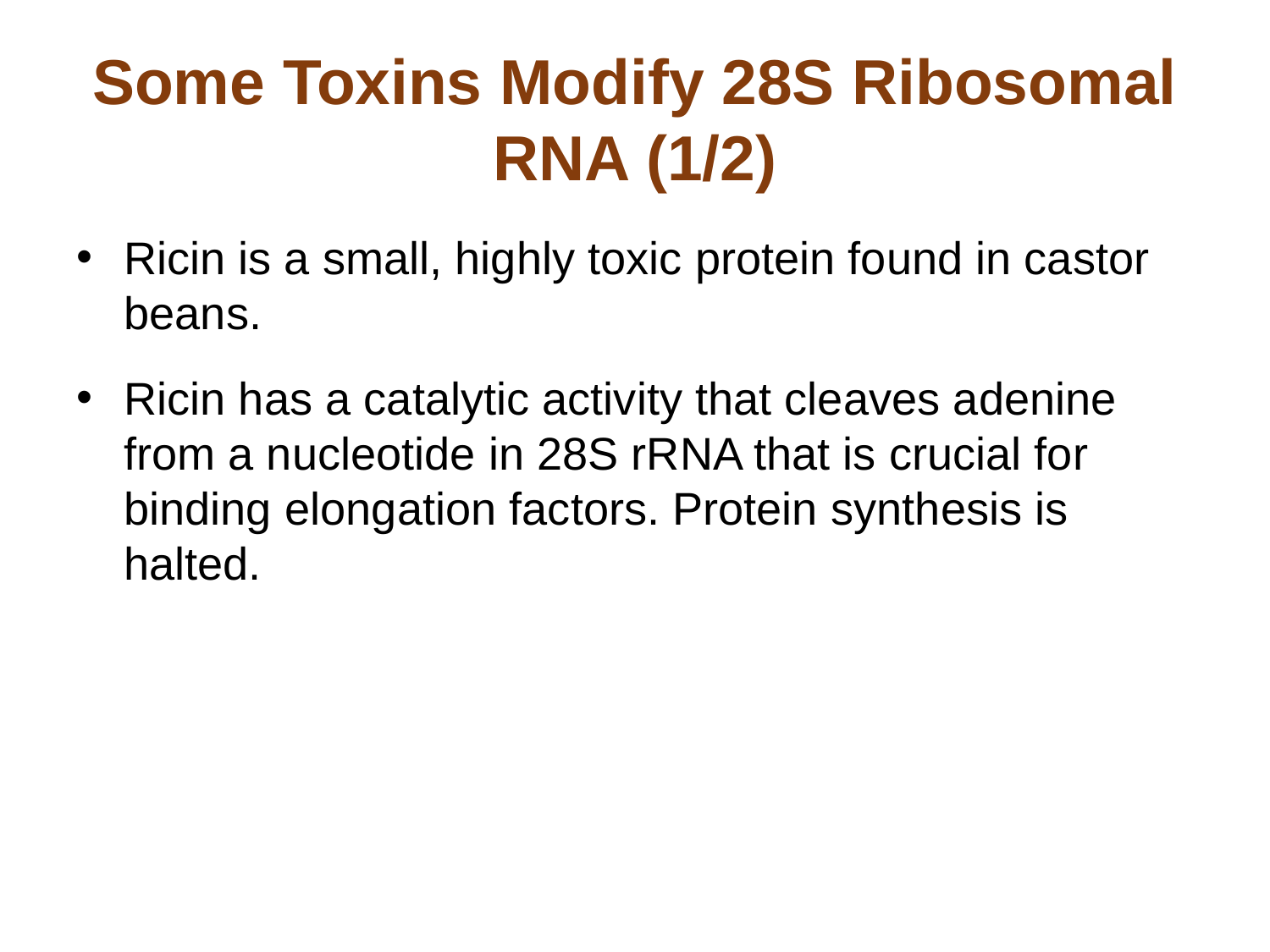

# Some Toxins Modify 28S Ribosomal RNA (1/2)
Ricin is a small, highly toxic protein found in castor beans.
Ricin has a catalytic activity that cleaves adenine from a nucleotide in 28S rRNA that is crucial for binding elongation factors. Protein synthesis is halted.